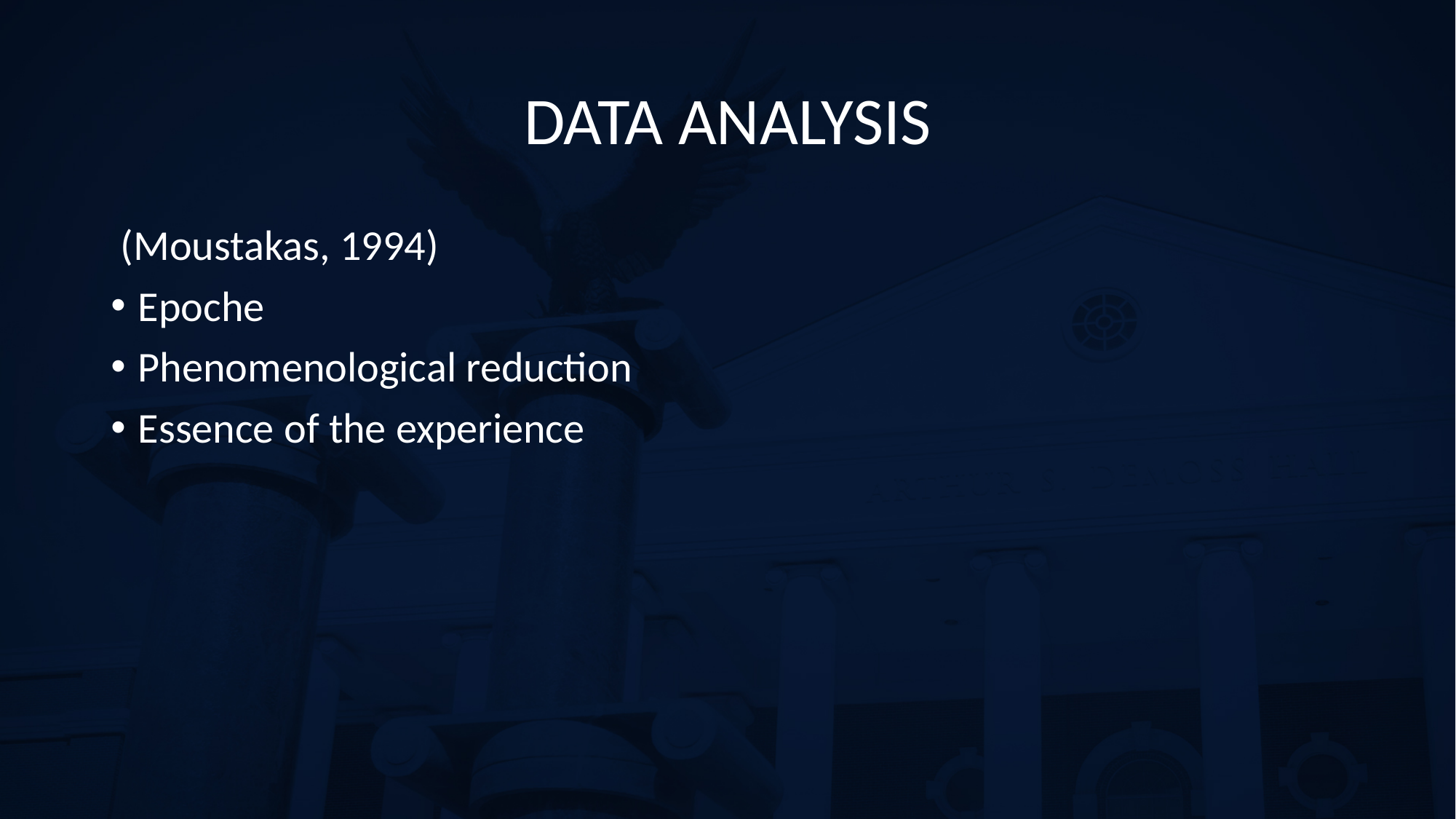

# DATA ANALYSIS
 (Moustakas, 1994)
Epoche
Phenomenological reduction
Essence of the experience